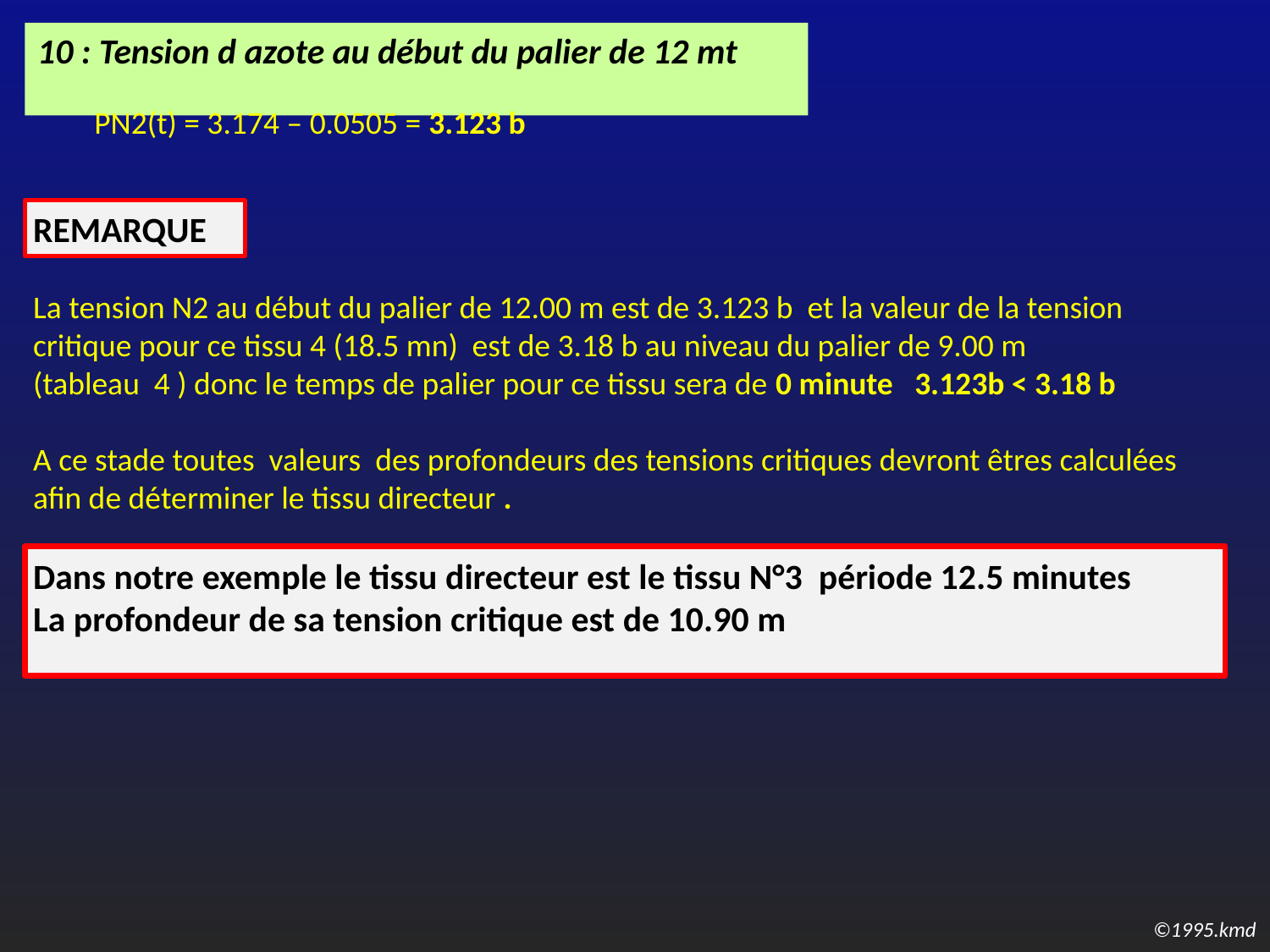

10 : Tension d azote au début du palier de 12 mt
PN2(t) = 3.174 – 0.0505 = 3.123 b
REMARQUE

La tension N2 au début du palier de 12.00 m est de 3.123 b  et la valeur de la tension critique pour ce tissu 4 (18.5 mn)  est de 3.18 b au niveau du palier de 9.00 m
(tableau  4 ) donc le temps de palier pour ce tissu sera de 0 minute   3.123b < 3.18 b

A ce stade toutes  valeurs  des profondeurs des tensions critiques devront êtres calculées afin de déterminer le tissu directeur .

Dans notre exemple le tissu directeur est le tissu N°3  période 12.5 minutes
La profondeur de sa tension critique est de 10.90 m

©1995.kmd